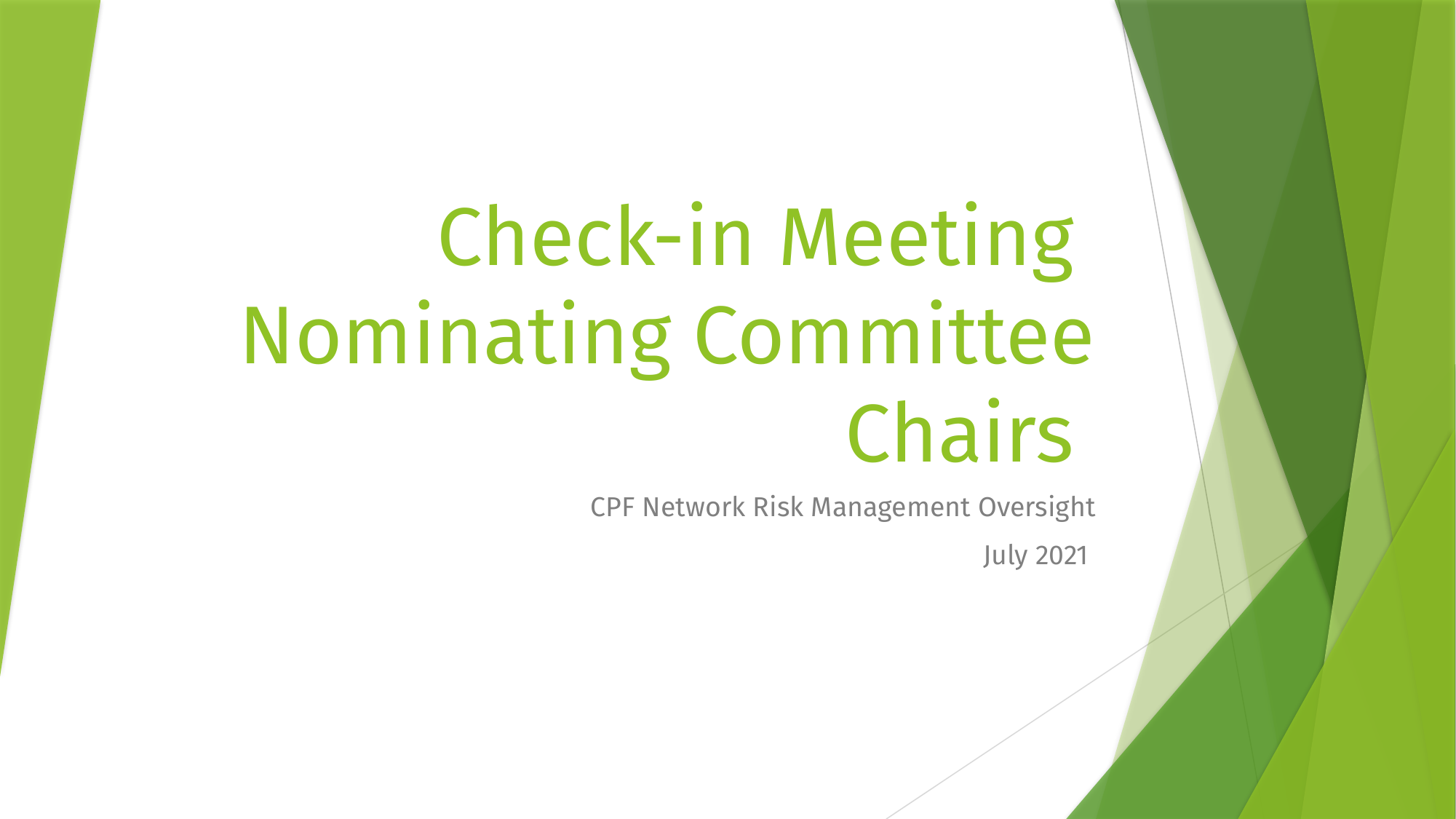

# Check-in Meeting Nominating Committee Chairs
CPF Network Risk Management Oversight
July 2021